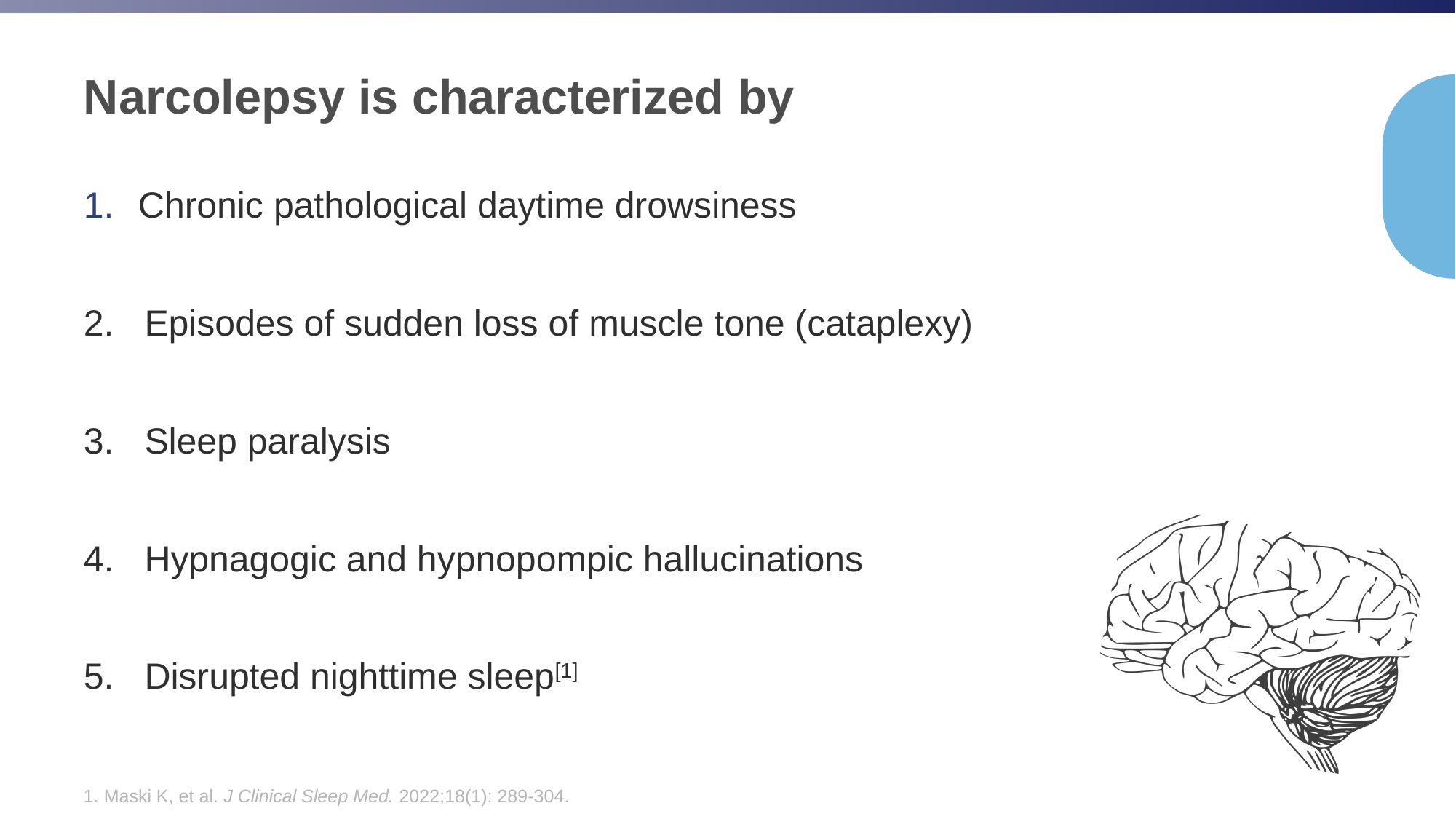

# Narcolepsy is characterized by

Chronic pathological daytime drowsiness

2.   Episodes of sudden loss of muscle tone (cataplexy)

3.   Sleep paralysis

4.   Hypnagogic and hypnopompic hallucinations

5.   Disrupted nighttime sleep[1]

1. Maski K, et al. J Clinical Sleep Med. 2022;18(1): 289-304.